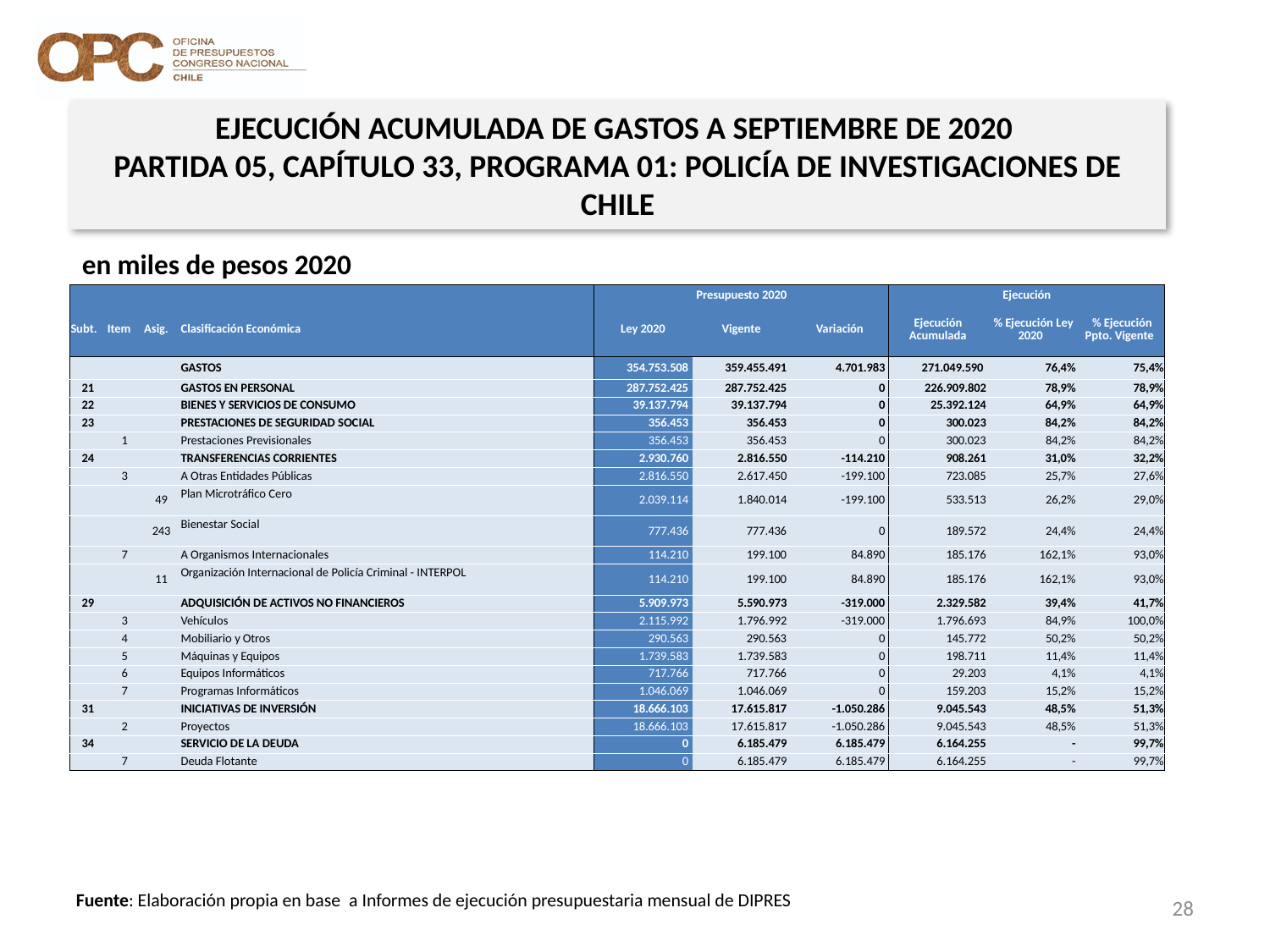

EJECUCIÓN ACUMULADA DE GASTOS A SEPTIEMBRE DE 2020
PARTIDA 05, CAPÍTULO 33, PROGRAMA 01: POLICÍA DE INVESTIGACIONES DE CHILE
en miles de pesos 2020
|  |  |  |  | Presupuesto 2020 |  |  | Ejecución |  |  |
| --- | --- | --- | --- | --- | --- | --- | --- | --- | --- |
| Subt. | Item | Asig. | Clasificación Económica | Ley 2020 | Vigente | Variación | Ejecución Acumulada | % Ejecución Ley 2020 | % Ejecución Ppto. Vigente |
|  |  |  | GASTOS | 354.753.508 | 359.455.491 | 4.701.983 | 271.049.590 | 76,4% | 75,4% |
| 21 |  |  | GASTOS EN PERSONAL | 287.752.425 | 287.752.425 | 0 | 226.909.802 | 78,9% | 78,9% |
| 22 |  |  | BIENES Y SERVICIOS DE CONSUMO | 39.137.794 | 39.137.794 | 0 | 25.392.124 | 64,9% | 64,9% |
| 23 |  |  | PRESTACIONES DE SEGURIDAD SOCIAL | 356.453 | 356.453 | 0 | 300.023 | 84,2% | 84,2% |
|  | 1 |  | Prestaciones Previsionales | 356.453 | 356.453 | 0 | 300.023 | 84,2% | 84,2% |
| 24 |  |  | TRANSFERENCIAS CORRIENTES | 2.930.760 | 2.816.550 | -114.210 | 908.261 | 31,0% | 32,2% |
|  | 3 |  | A Otras Entidades Públicas | 2.816.550 | 2.617.450 | -199.100 | 723.085 | 25,7% | 27,6% |
|  |  | 49 | Plan Microtráfico Cero | 2.039.114 | 1.840.014 | -199.100 | 533.513 | 26,2% | 29,0% |
|  |  | 243 | Bienestar Social | 777.436 | 777.436 | 0 | 189.572 | 24,4% | 24,4% |
|  | 7 |  | A Organismos Internacionales | 114.210 | 199.100 | 84.890 | 185.176 | 162,1% | 93,0% |
|  |  | 11 | Organización Internacional de Policía Criminal - INTERPOL | 114.210 | 199.100 | 84.890 | 185.176 | 162,1% | 93,0% |
| 29 |  |  | ADQUISICIÓN DE ACTIVOS NO FINANCIEROS | 5.909.973 | 5.590.973 | -319.000 | 2.329.582 | 39,4% | 41,7% |
|  | 3 |  | Vehículos | 2.115.992 | 1.796.992 | -319.000 | 1.796.693 | 84,9% | 100,0% |
|  | 4 |  | Mobiliario y Otros | 290.563 | 290.563 | 0 | 145.772 | 50,2% | 50,2% |
|  | 5 |  | Máquinas y Equipos | 1.739.583 | 1.739.583 | 0 | 198.711 | 11,4% | 11,4% |
|  | 6 |  | Equipos Informáticos | 717.766 | 717.766 | 0 | 29.203 | 4,1% | 4,1% |
|  | 7 |  | Programas Informáticos | 1.046.069 | 1.046.069 | 0 | 159.203 | 15,2% | 15,2% |
| 31 |  |  | INICIATIVAS DE INVERSIÓN | 18.666.103 | 17.615.817 | -1.050.286 | 9.045.543 | 48,5% | 51,3% |
|  | 2 |  | Proyectos | 18.666.103 | 17.615.817 | -1.050.286 | 9.045.543 | 48,5% | 51,3% |
| 34 |  |  | SERVICIO DE LA DEUDA | 0 | 6.185.479 | 6.185.479 | 6.164.255 | - | 99,7% |
|  | 7 |  | Deuda Flotante | 0 | 6.185.479 | 6.185.479 | 6.164.255 | - | 99,7% |
28